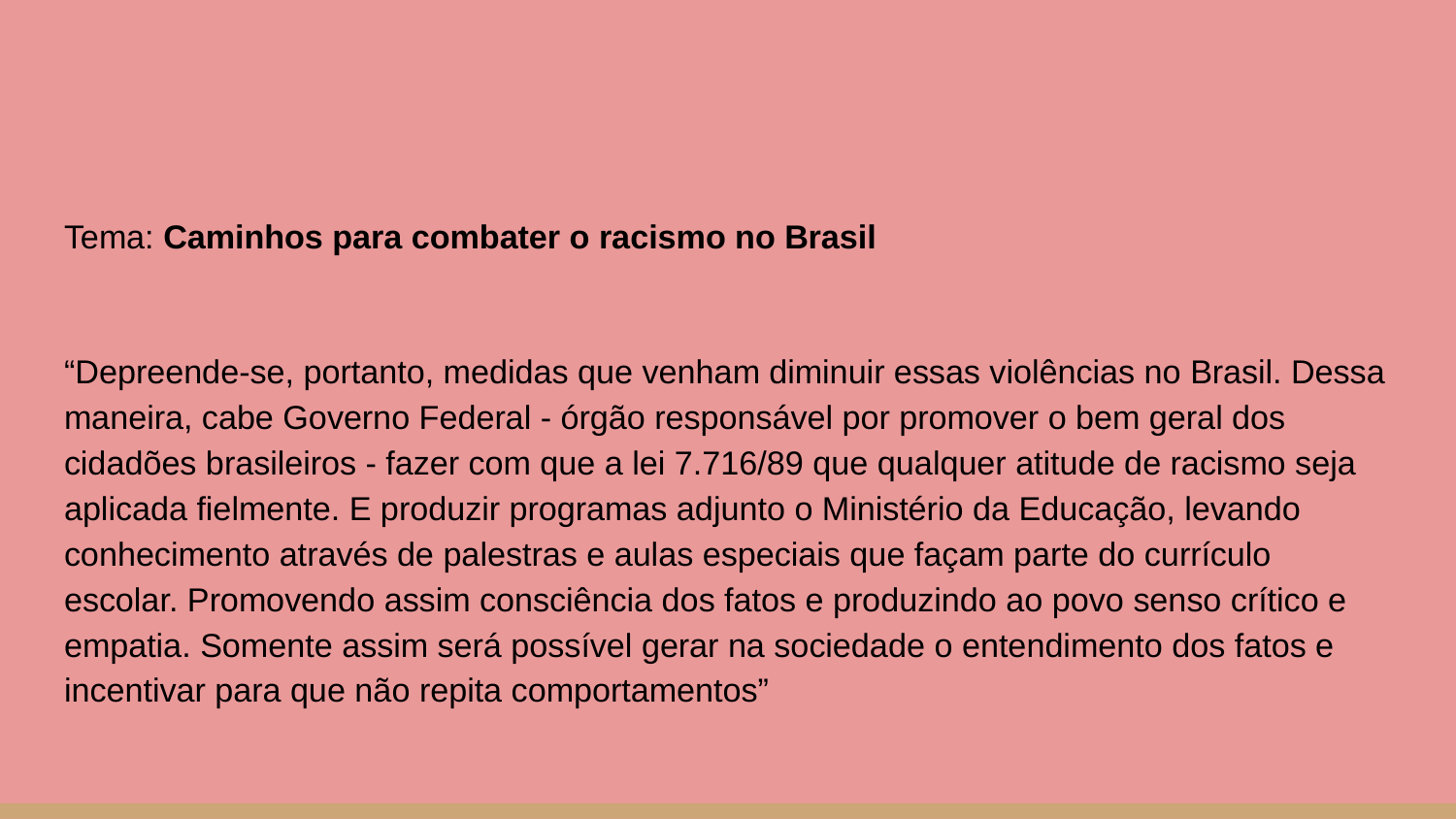

#
Tema: Caminhos para combater o racismo no Brasil

“Depreende-se, portanto, medidas que venham diminuir essas violências no Brasil. Dessa maneira, cabe Governo Federal - órgão responsável por promover o bem geral dos cidadões brasileiros - fazer com que a lei 7.716/89 que qualquer atitude de racismo seja aplicada fielmente. E produzir programas adjunto o Ministério da Educação, levando conhecimento através de palestras e aulas especiais que façam parte do currículo escolar. Promovendo assim consciência dos fatos e produzindo ao povo senso crítico e empatia. Somente assim será possível gerar na sociedade o entendimento dos fatos e incentivar para que não repita comportamentos”